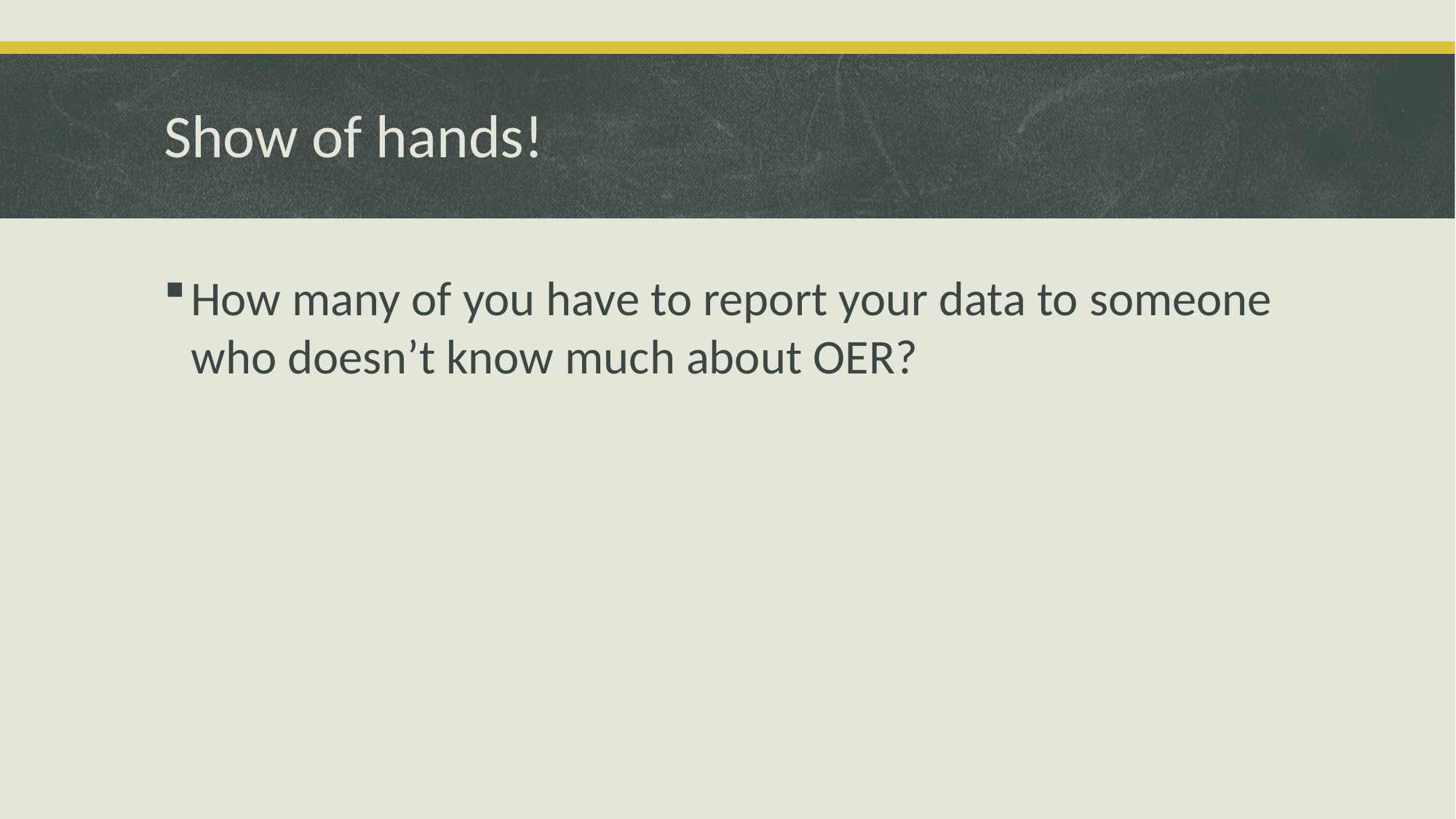

# Show of hands!
How many of you have to report your data to someone who doesn’t know much about OER?